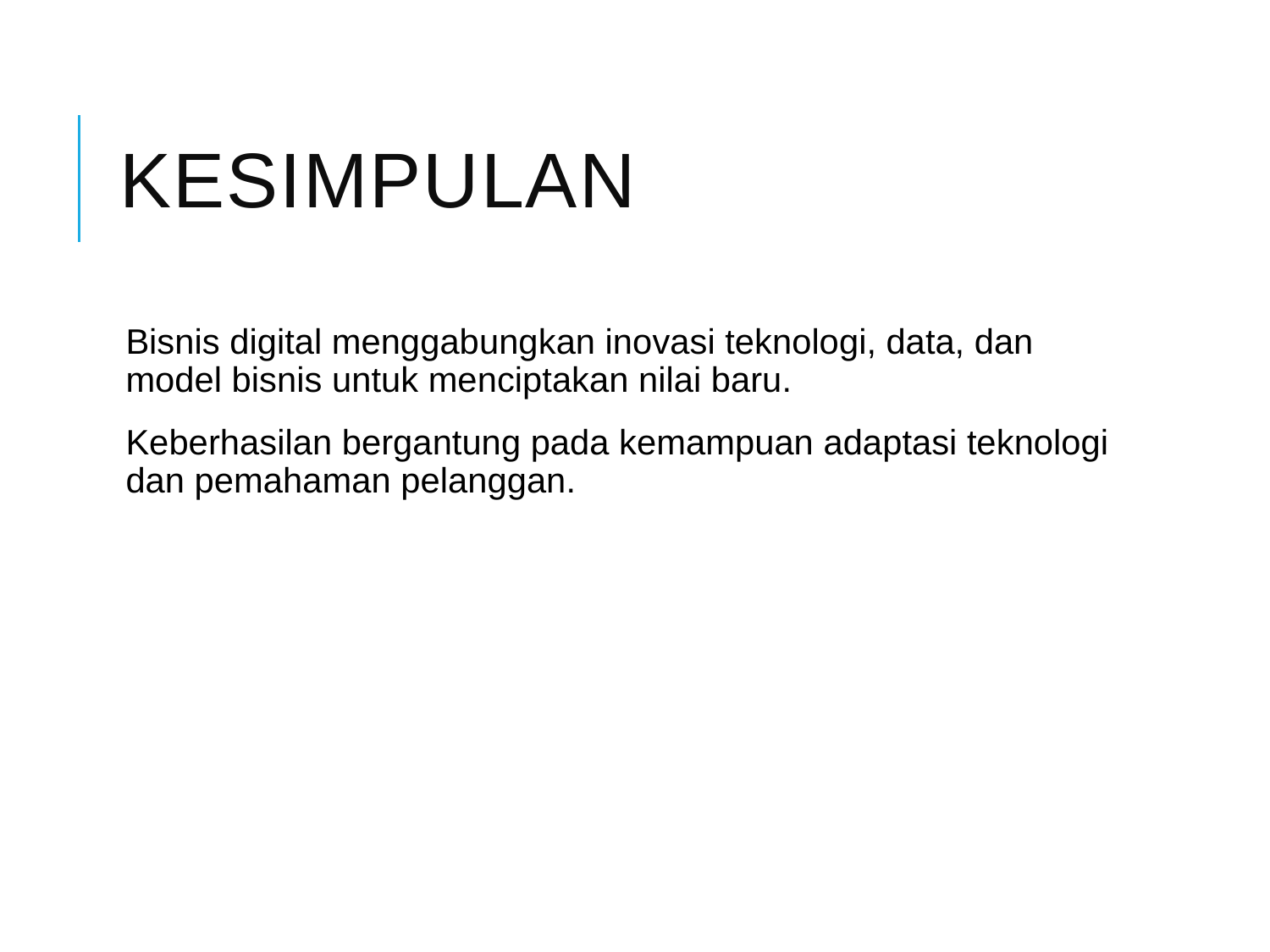

# Kesimpulan
Bisnis digital menggabungkan inovasi teknologi, data, dan model bisnis untuk menciptakan nilai baru.
Keberhasilan bergantung pada kemampuan adaptasi teknologi dan pemahaman pelanggan.